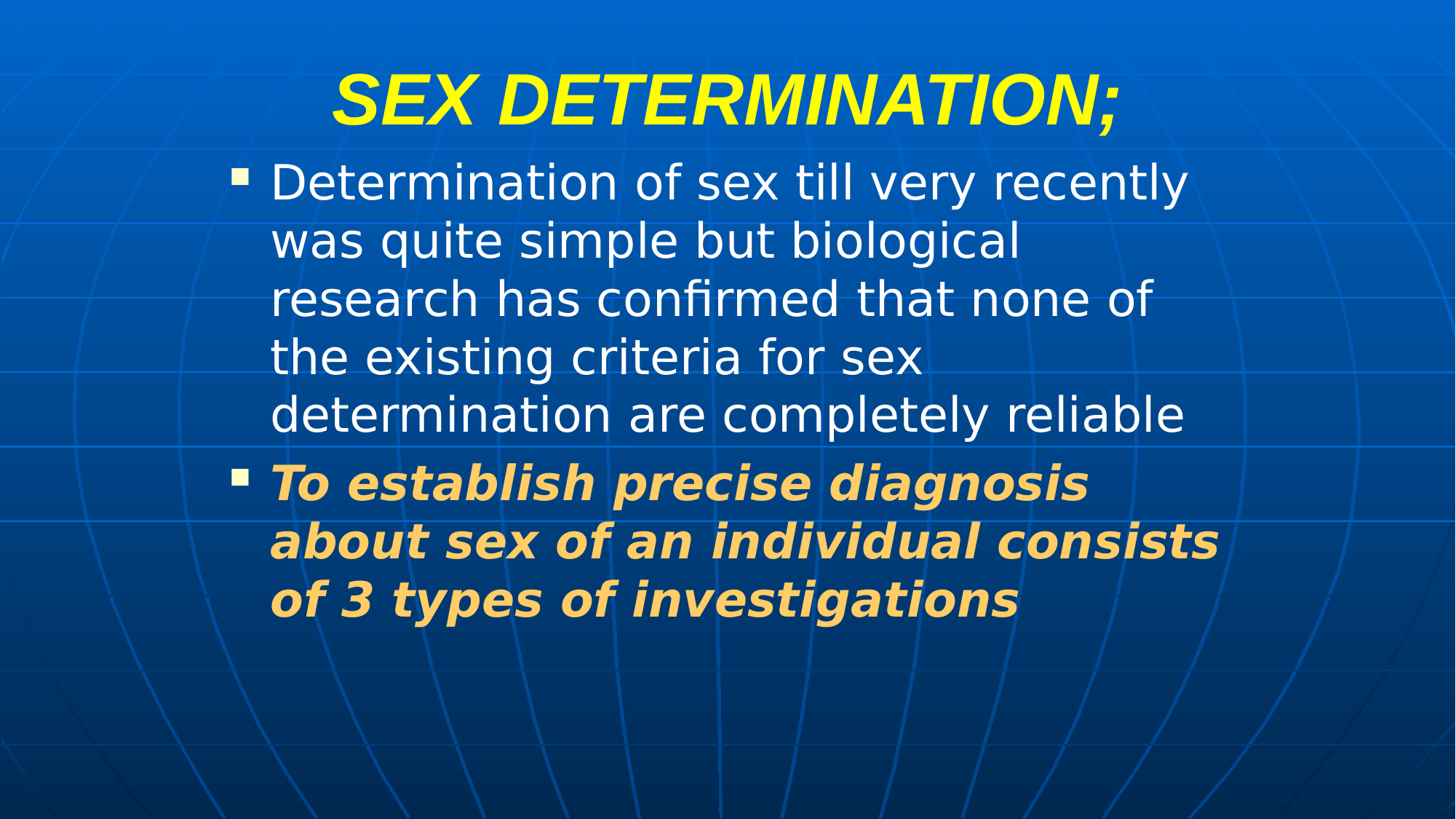

SEX DETERMINATION;
Determination of sex till very recently was quite simple but biological research has confirmed that none of the existing criteria for sex determination are completely reliable
To establish precise diagnosis about sex of an individual consists of 3 types of investigations